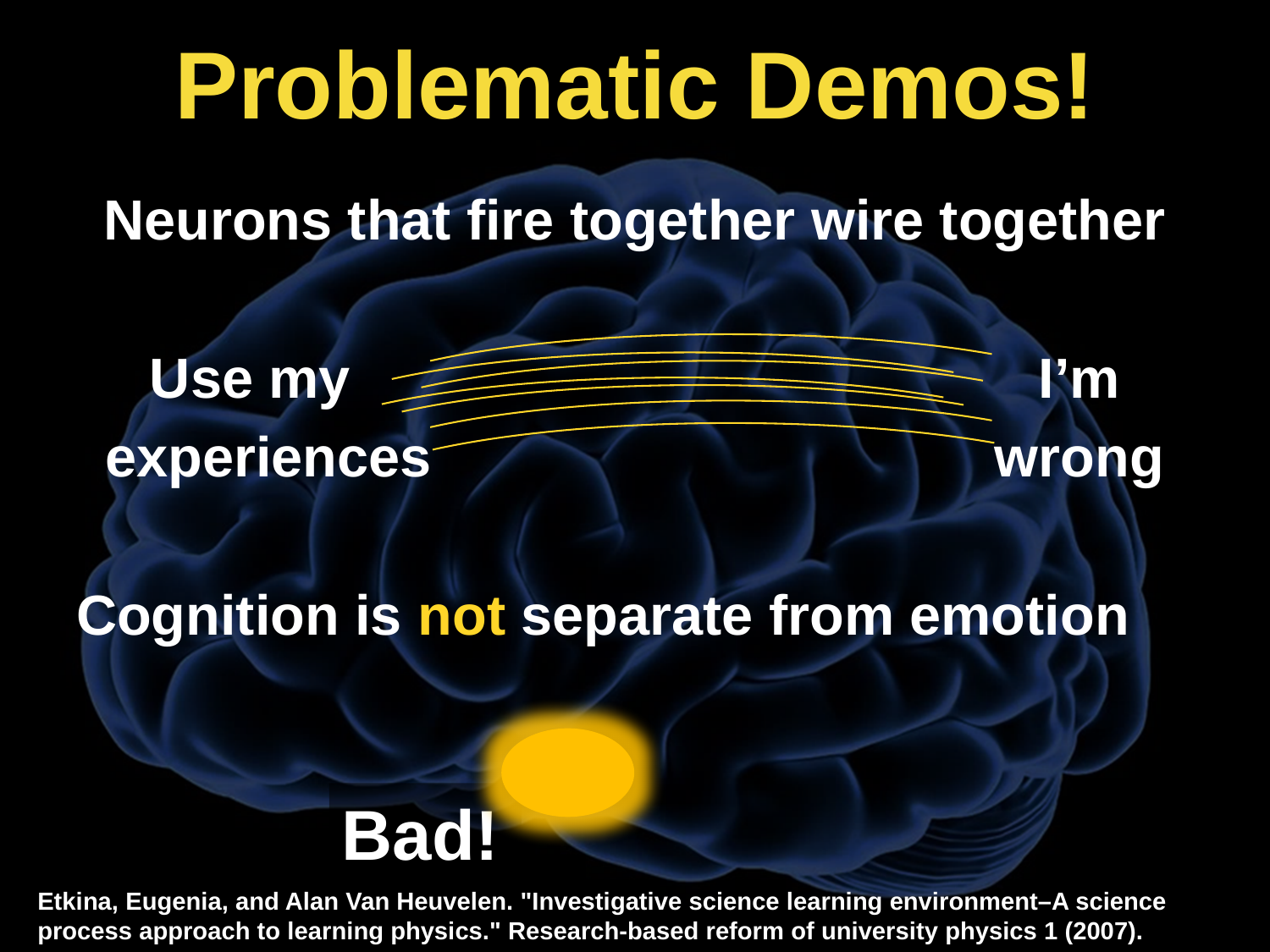

# Problematic Demos!
Neurons that fire together wire together

Use my 						I’m
experiences					wrong

Cognition is not separate from emotion

Bad!
Etkina, Eugenia, and Alan Van Heuvelen. "Investigative science learning environment–A science process approach to learning physics." Research-based reform of university physics 1 (2007).